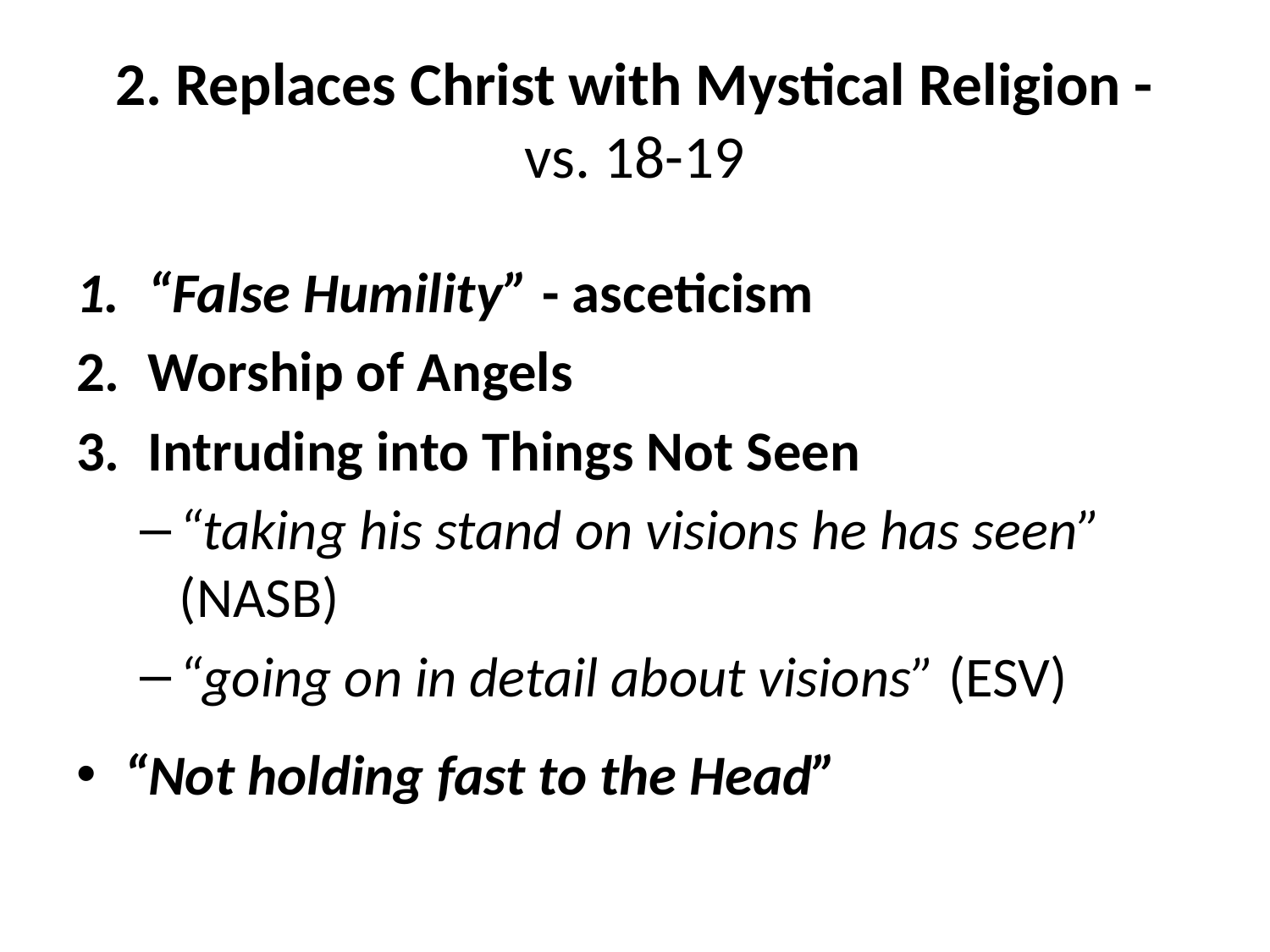

# 2. Replaces Christ with Mystical Religion - vs. 18-19
“False Humility” - asceticism
Worship of Angels
Intruding into Things Not Seen
“taking his stand on visions he has seen” (NASB)
“going on in detail about visions” (ESV)

“Not holding fast to the Head”